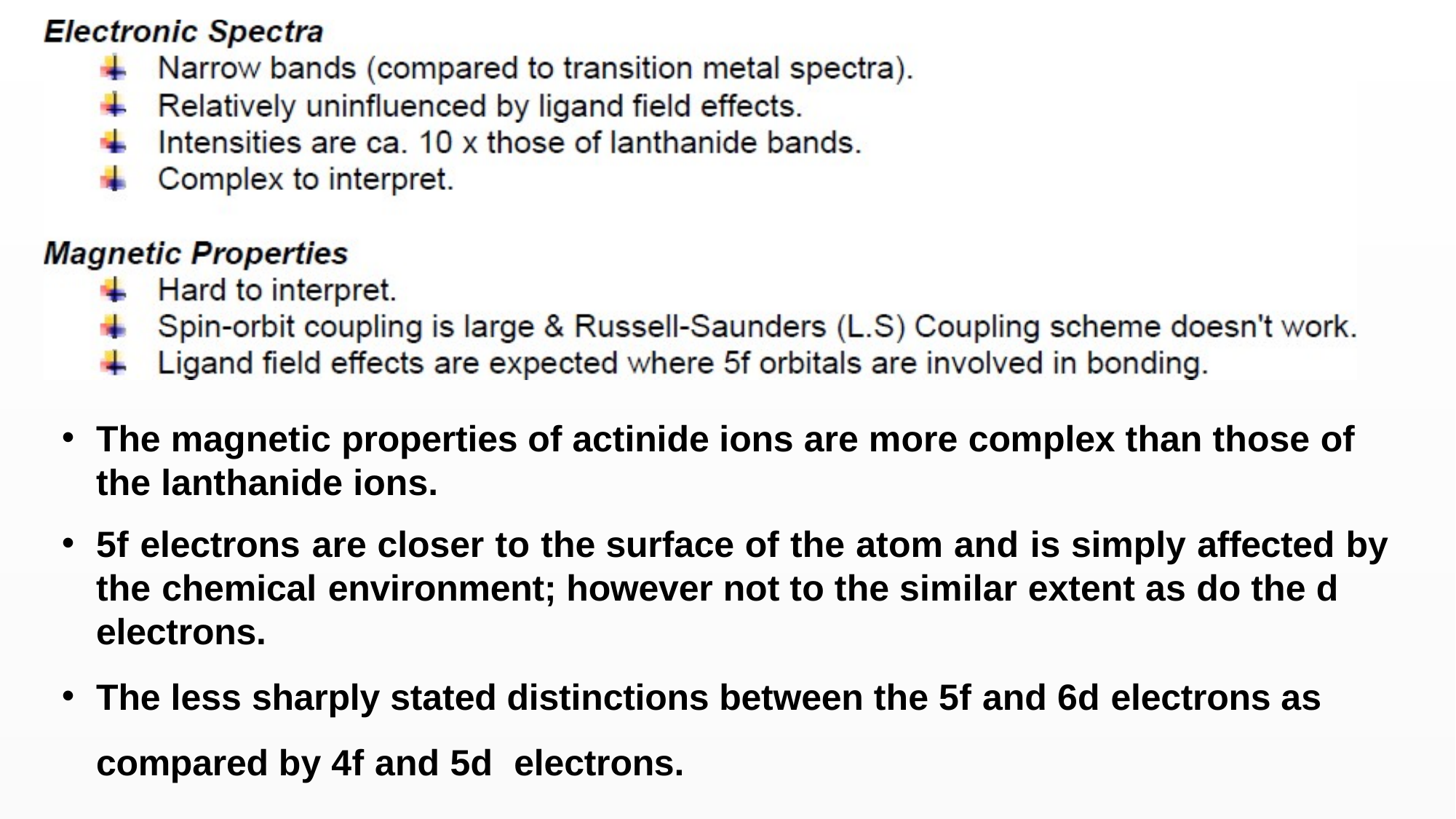

The magnetic properties of actinide ions are more complex than those of the lanthanide ions.
5f electrons are closer to the surface of the atom and is simply affected by the chemical environment; however not to the similar extent as do the d electrons.
The less sharply stated distinctions between the 5f and 6d electrons as compared by 4f and 5d  electrons.